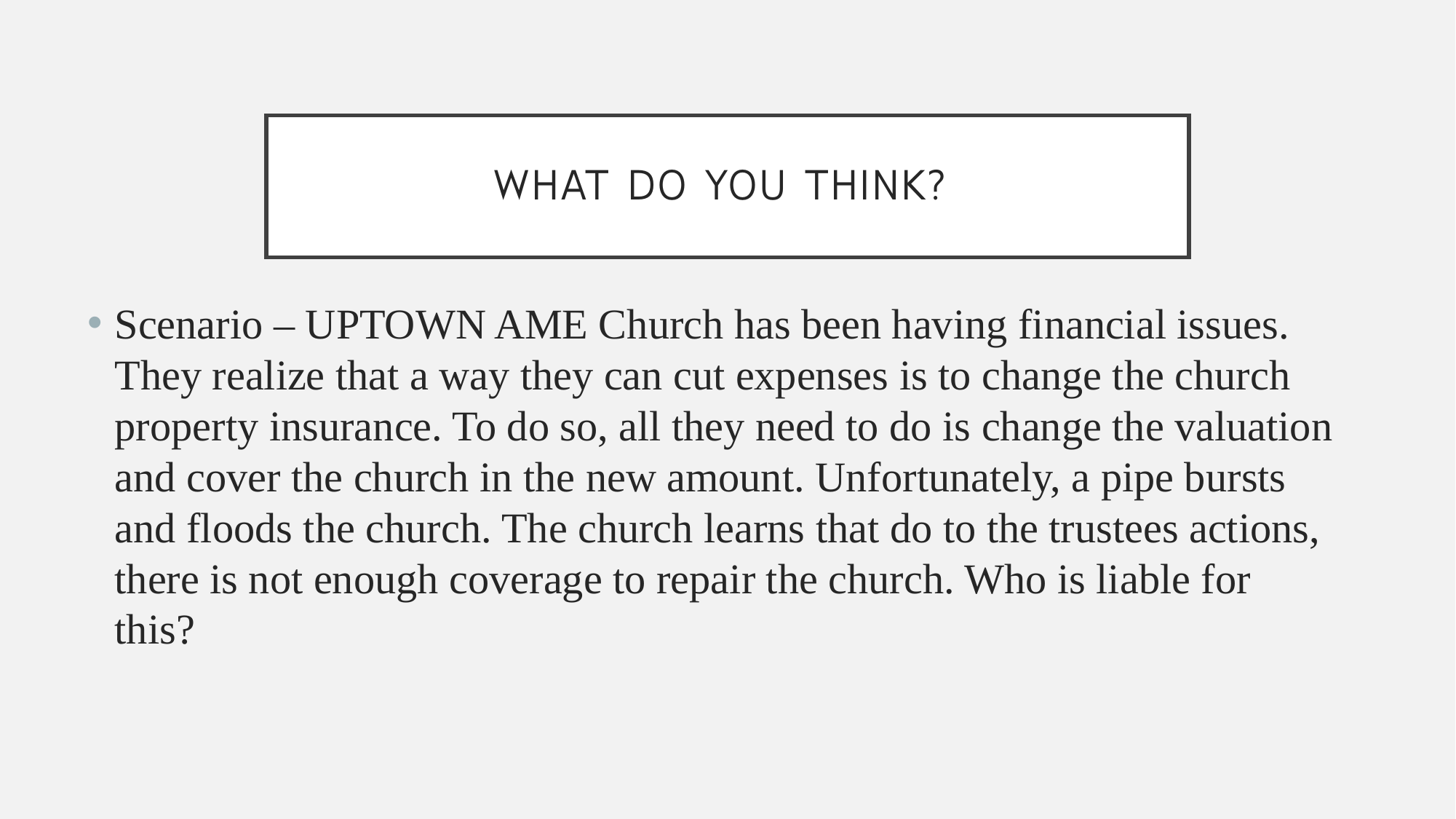

# What do you think?
Scenario – UPTOWN AME Church has been having financial issues. They realize that a way they can cut expenses is to change the church property insurance. To do so, all they need to do is change the valuation and cover the church in the new amount. Unfortunately, a pipe bursts and floods the church. The church learns that do to the trustees actions, there is not enough coverage to repair the church. Who is liable for this?